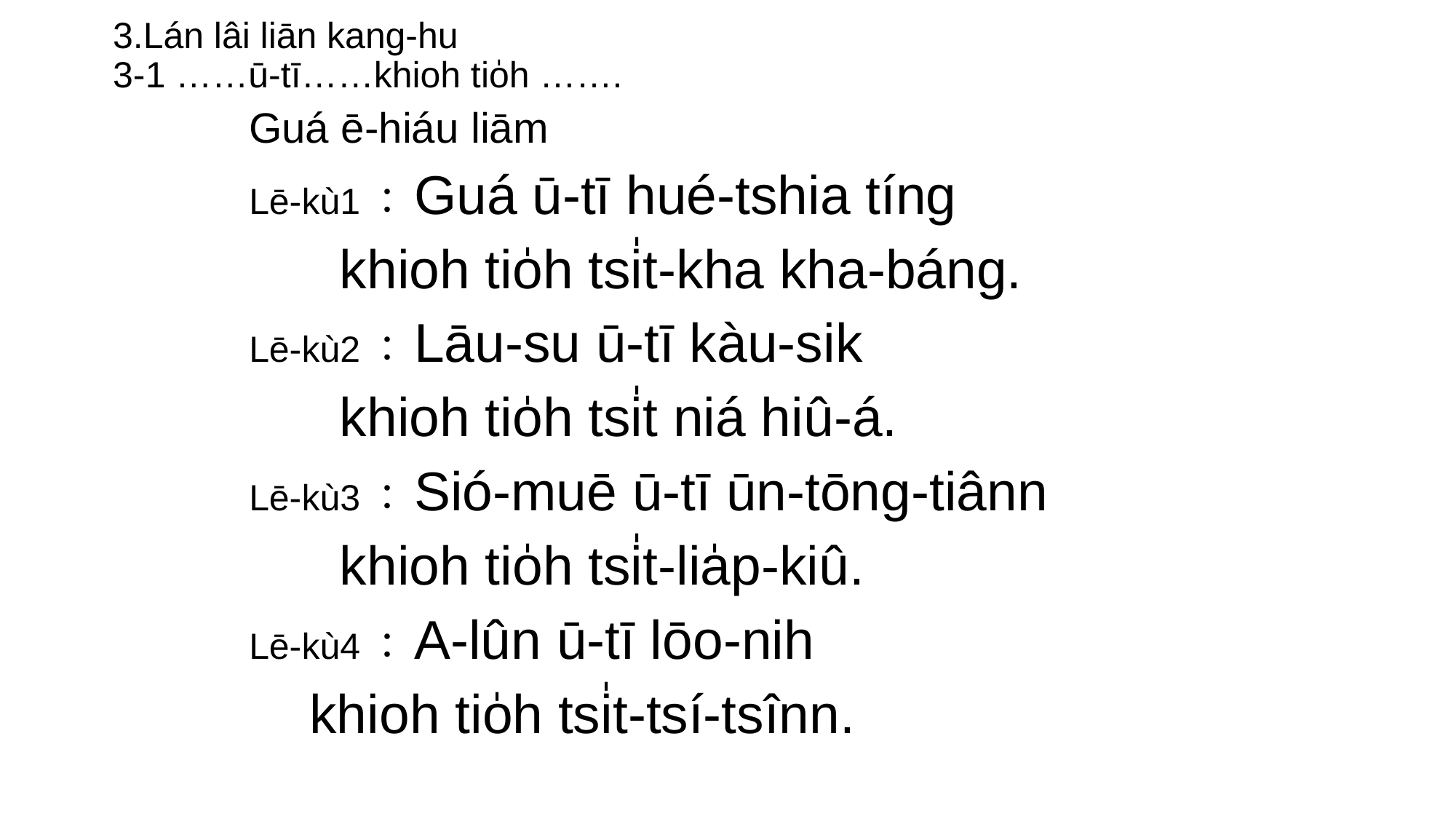

# 3.Lán lâi liān kang-hu 3-1 ……ū-tī……khioh tio̍h …….
Guá ē-hiáu liām
Lē-kù1：Guá ū-tī hué-tshia tíng
      khioh tio̍h tsi̍t-kha kha-báng.
Lē-kù2：Lāu-su ū-tī kàu-sik
      khioh tio̍h tsi̍t niá hiû-á.
Lē-kù3：Sió-muē ū-tī ūn-tōng-tiânn
      khioh tio̍h tsi̍t-lia̍p-kiû.
Lē-kù4：A-lûn ū-tī lōo-nih
    khioh tio̍h tsi̍t-tsí-tsînn.